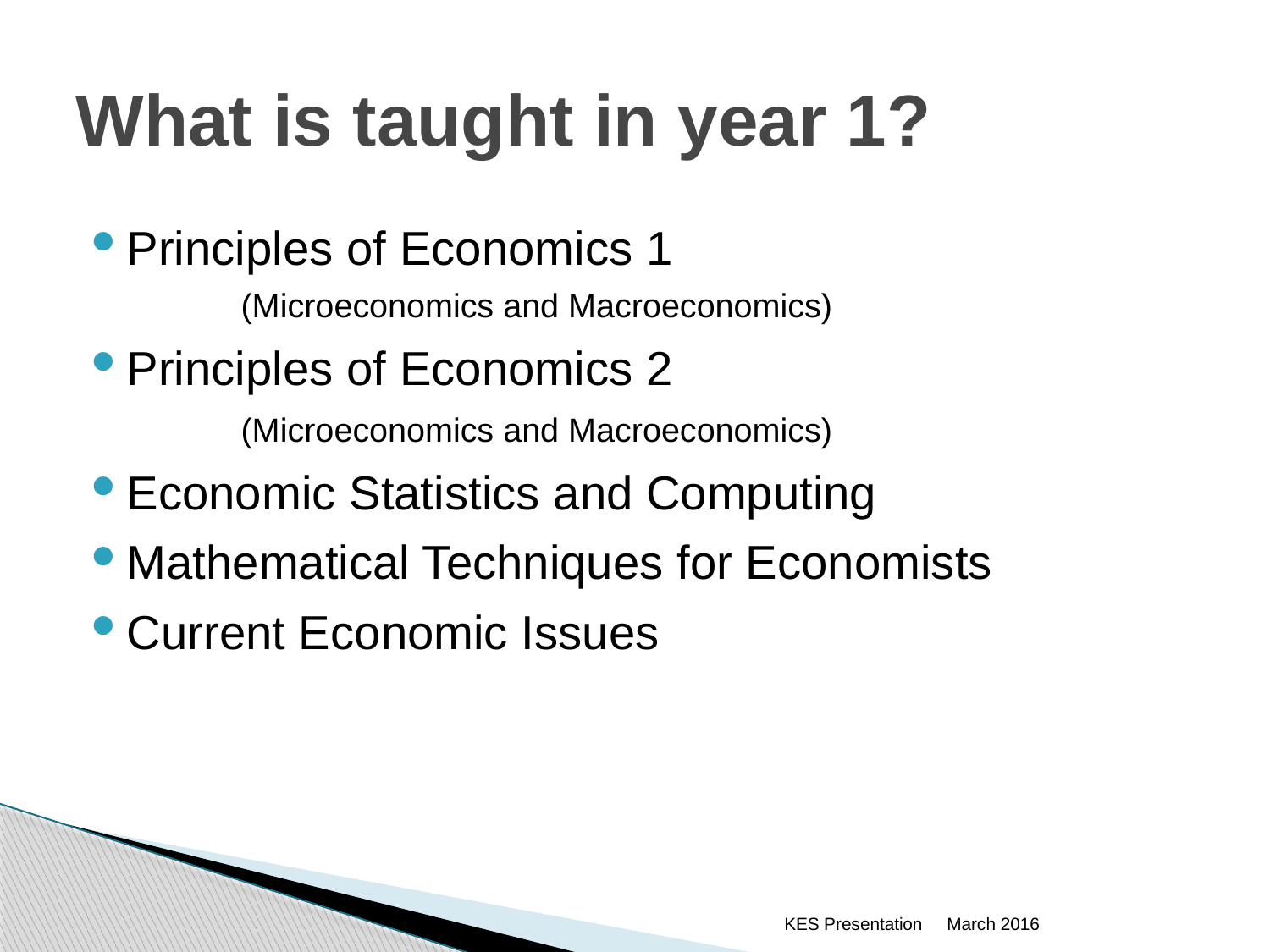

# What is taught in year 1?
Principles of Economics 1
	(Microeconomics and Macroeconomics)
Principles of Economics 2
	(Microeconomics and Macroeconomics)
Economic Statistics and Computing
Mathematical Techniques for Economists
Current Economic Issues

KES Presentation
March 2016